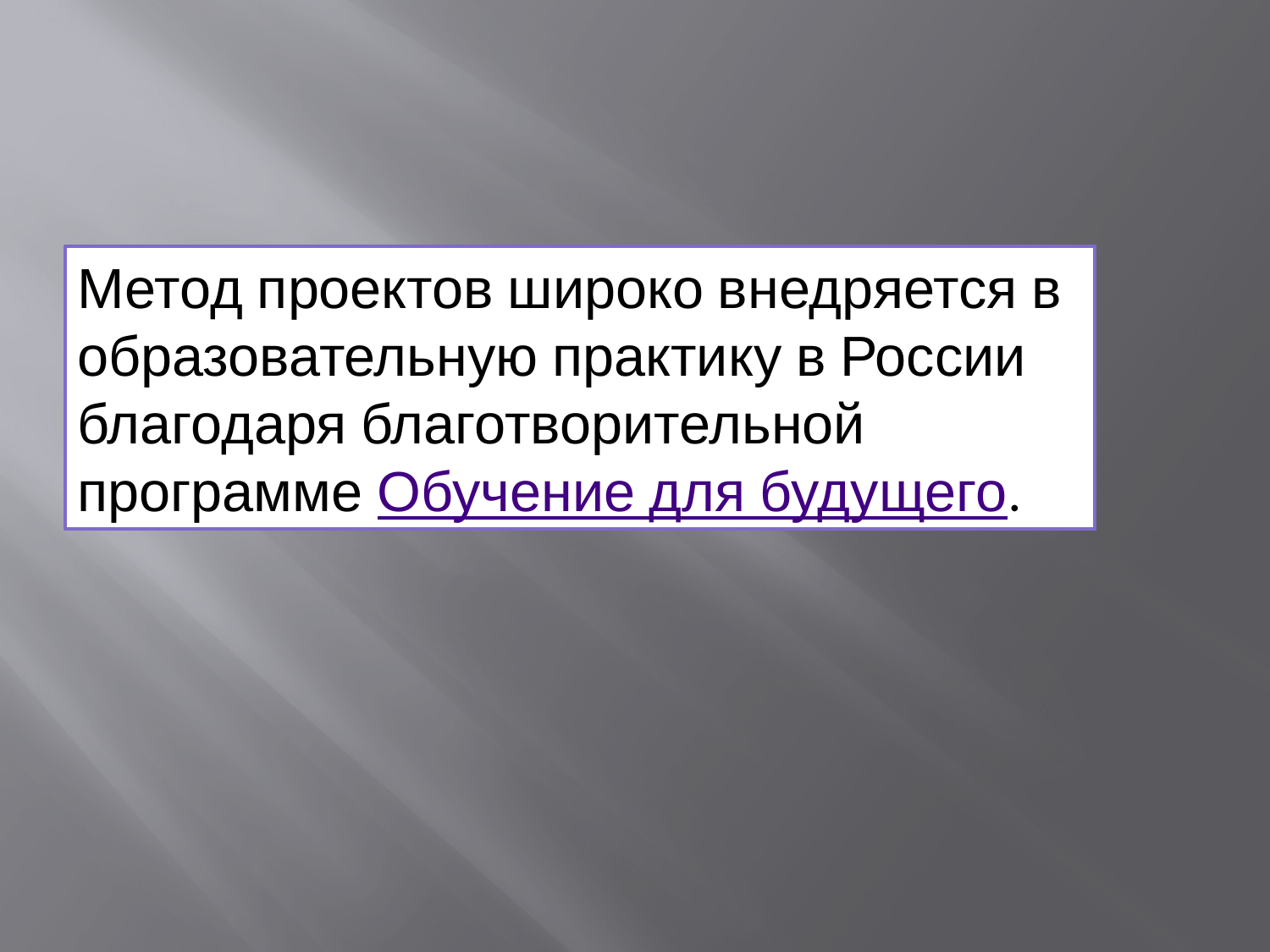

Метод проектов широко внедряется в образовательную практику в России благодаря благотворительной программе Обучение для будущего.